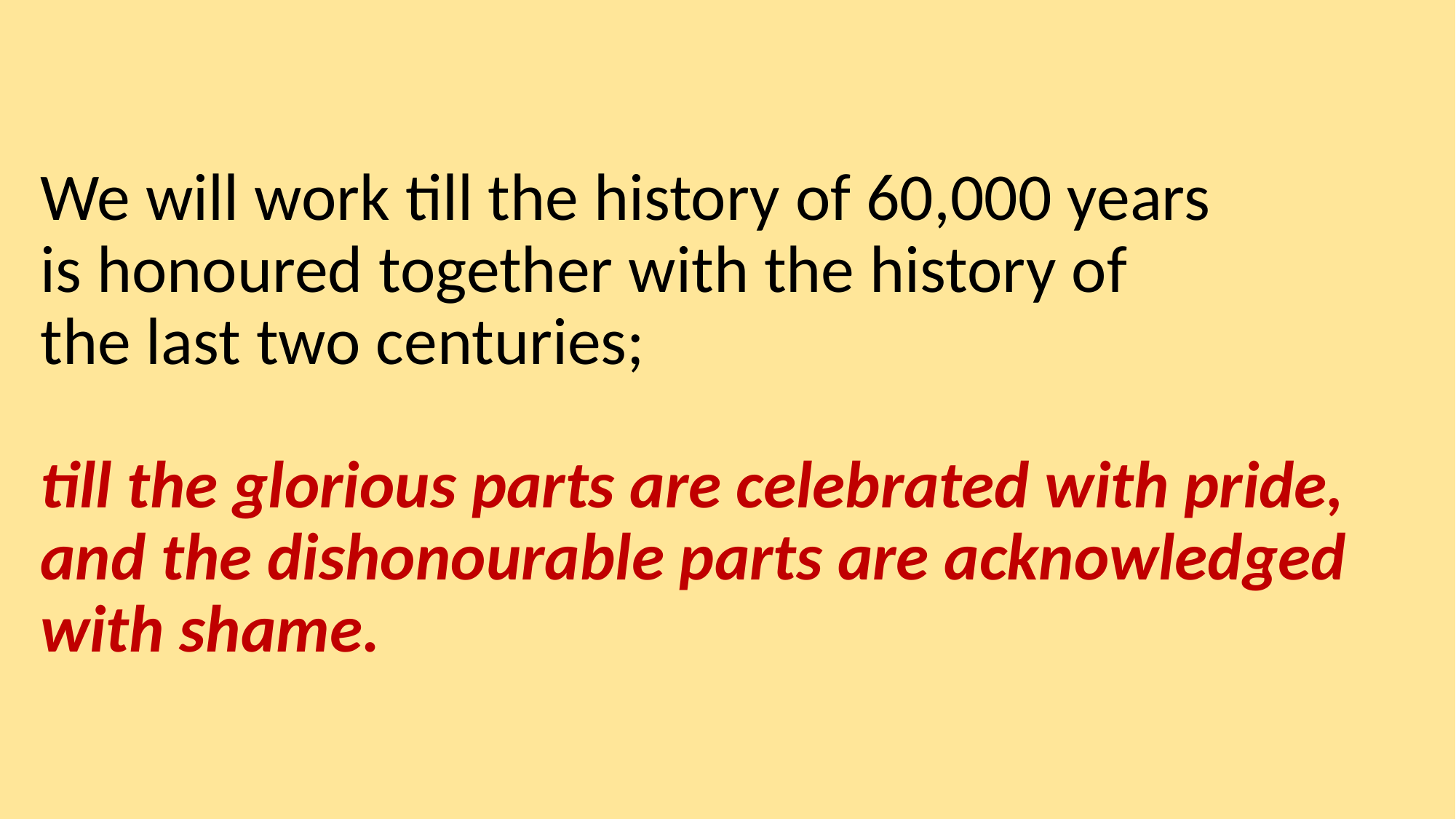

# We will work till the history of 60,000 years is honoured together with the history of the last two centuries; till the glorious parts are celebrated with pride, and the dishonourable parts are acknowledged with shame.